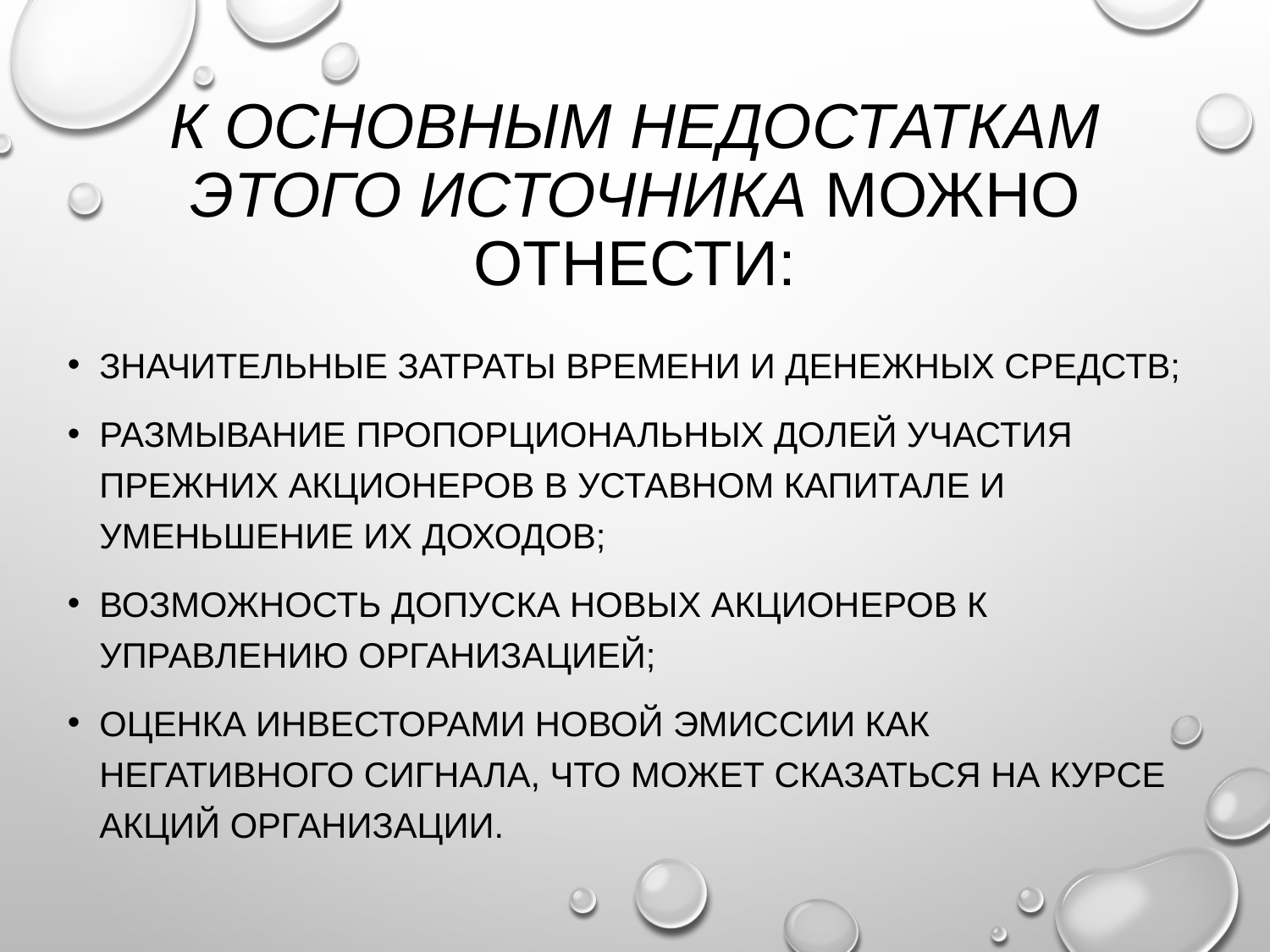

# К основным недостаткам этого источника можно отнести:
значительные затраты времени и денежных средств;
размывание пропорциональных долей участия прежних акционеров в уставном капитале и уменьшение их доходов;
возможность допуска новых акционеров к управлению организацией;
оценка инвесторами новой эмиссии как негативного сигнала, что может сказаться на курсе акций организации.